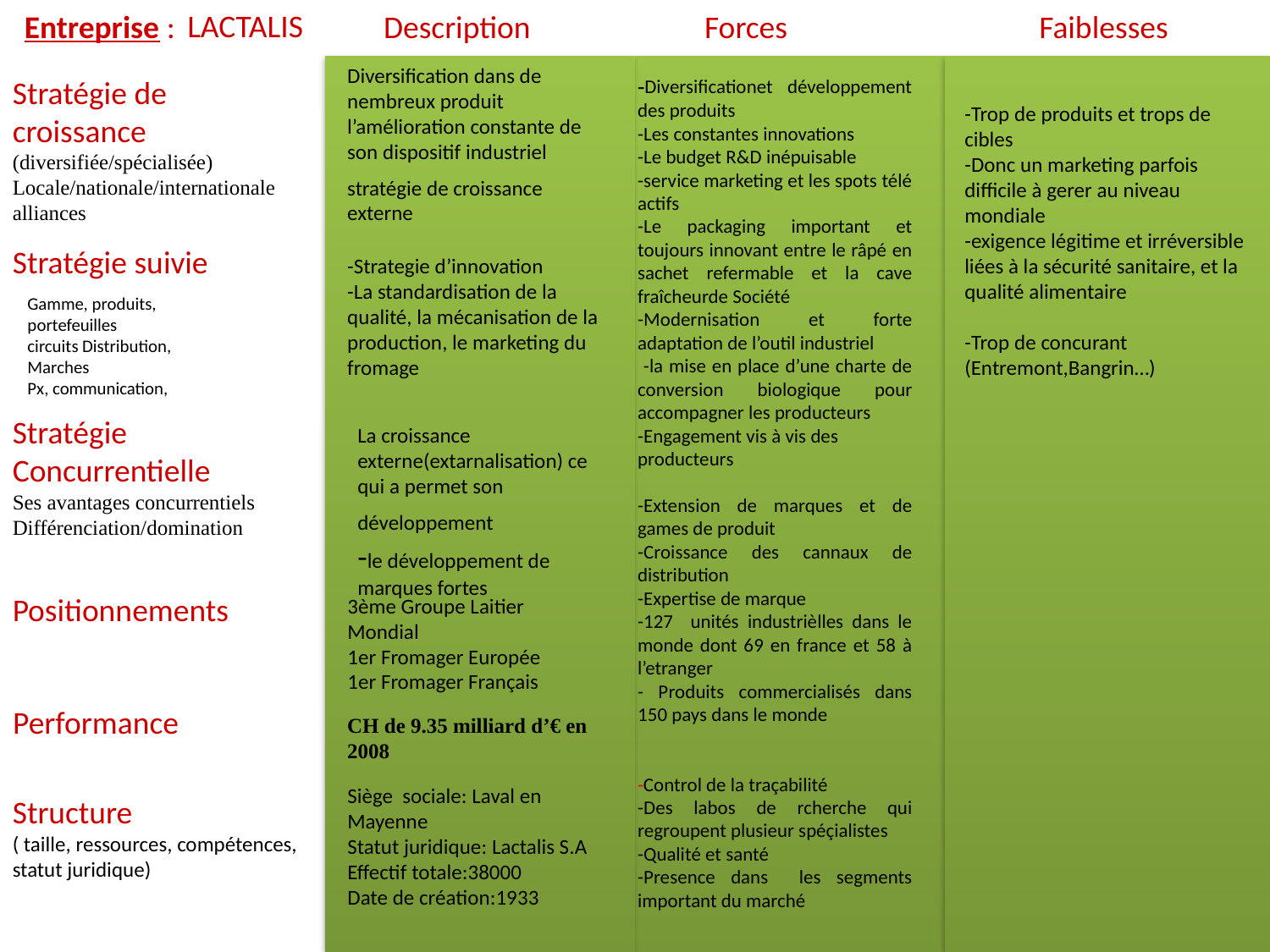

Entreprise :
LACTALIS
Description
Forces
Faiblesses

Diversification dans de nembreux produit  l’amélioration constante de son dispositif industriel
stratégie de croissance externe

Stratégie de croissance (diversifiée/spécialisée)
Locale/nationale/internationale
alliances
-Diversificationet développement des produits
-Les constantes innovations
-Le budget R&D inépuisable
-service marketing et les spots télé actifs
-Le packaging important et toujours innovant entre le râpé en sachet refermable et la cave fraîcheurde Société
-Modernisation et forte adaptation de l’outil industriel
 -la mise en place d’une charte de conversion biologique pour accompagner les producteurs
-Engagement vis à vis des producteurs

-Extension de marques et de games de produit
-Croissance des cannaux de distribution
-Expertise de marque
-127  unités industrièlles dans le monde dont 69 en france et 58 à l’etranger
- Produits commercialisés dans 150 pays dans le monde

-Control de la traçabilité
-Des labos de rcherche qui regroupent plusieur spéçialistes
-Qualité et santé
-Presence dans  les segments important du marché

-Trop de produits et trops de cibles
-Donc un marketing parfois difficile à gerer au niveau mondiale
-exigence légitime et irréversible  liées à la sécurité sanitaire, et la qualité alimentaire

-Trop de concurant (Entremont,Bangrin…)

Stratégie suivie
-Strategie d’innovation
-La standardisation de la qualité, la mécanisation de la production, le marketing du fromage
Gamme, produits,
portefeuilles
circuits Distribution,
Marches
Px, communication,

Stratégie Concurrentielle
Ses avantages concurrentiels
Différenciation/domination

Positionnements
La croissance externe(extarnalisation) ce qui a permet son développement
-le développement de marques fortes

3ème Groupe Laitier Mondial
1er Fromager Europée
1er Fromager Français

Performance

CH de 9.35 milliard d’€ en 2008
Siège  sociale: Laval en Mayenne
Statut juridique: Lactalis S.A
Effectif totale:38000
Date de création:1933
Structure
( taille, ressources, compétences, statut juridique)‏